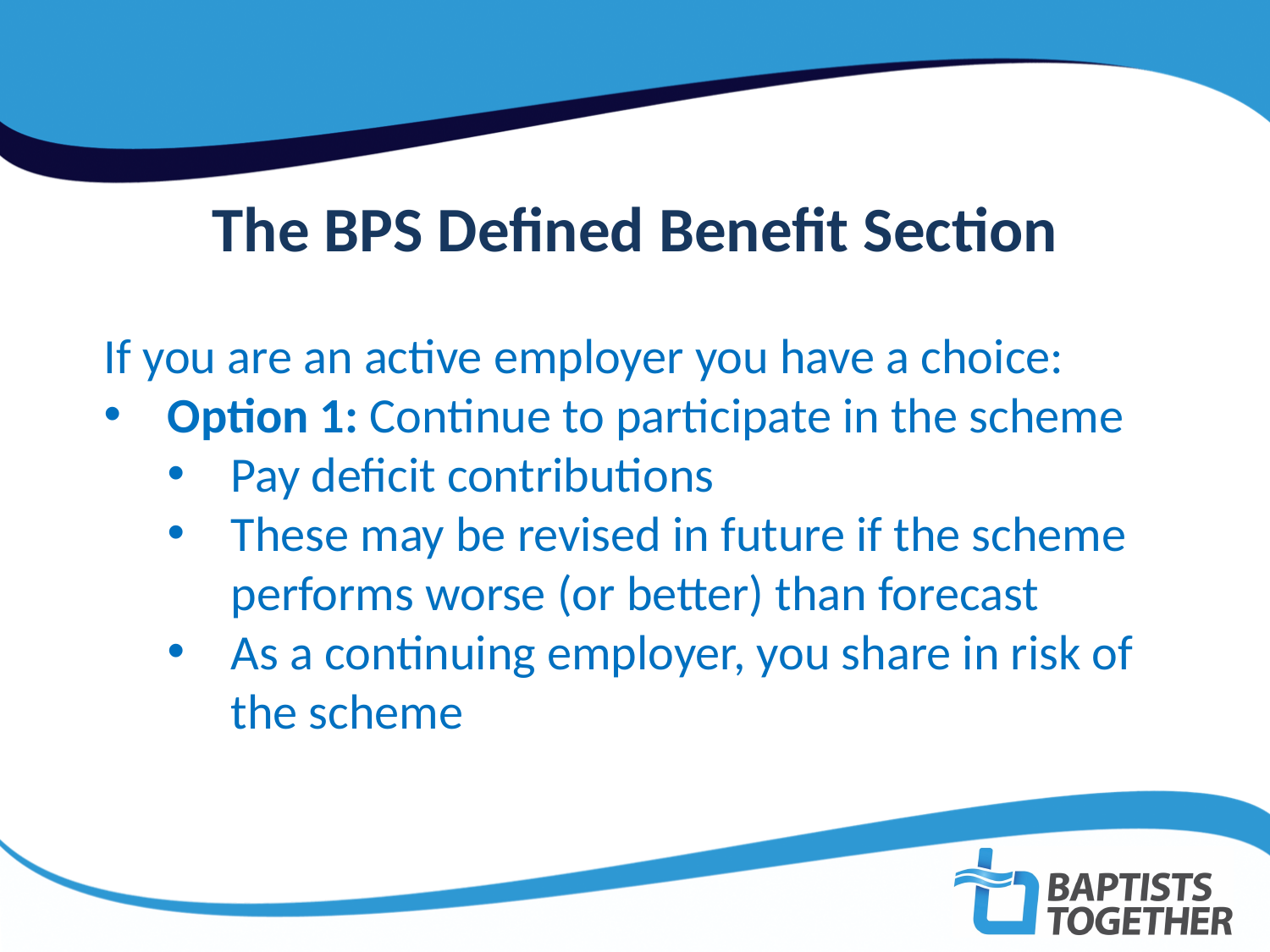

The BPS Defined Benefit Section
If you are an active employer you have a choice:
Option 1: Continue to participate in the scheme
Pay deficit contributions
These may be revised in future if the scheme performs worse (or better) than forecast
As a continuing employer, you share in risk of the scheme